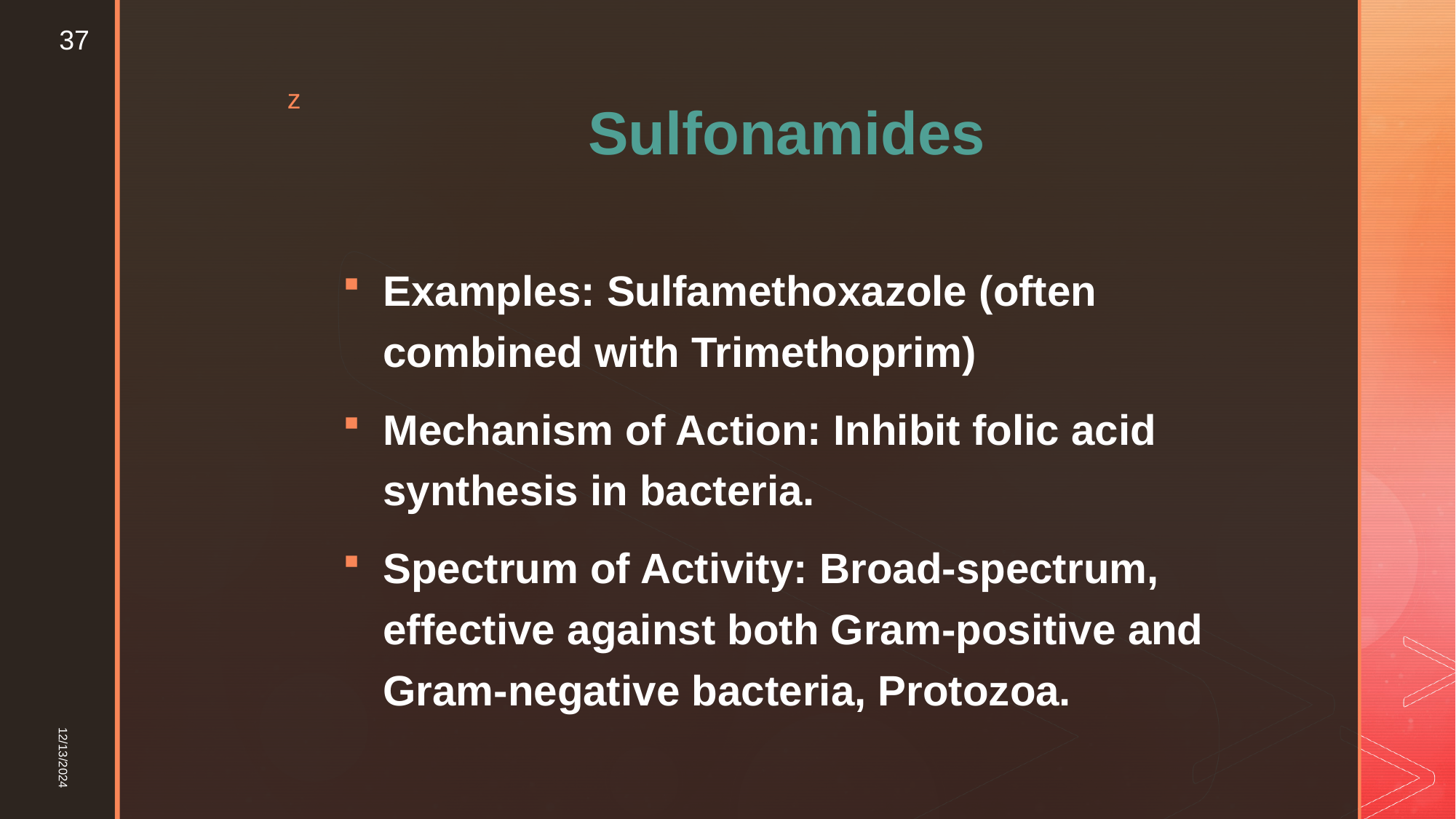

37
# Sulfonamides
Examples: Sulfamethoxazole (often combined with Trimethoprim)
Mechanism of Action: Inhibit folic acid synthesis in bacteria.
Spectrum of Activity: Broad-spectrum, effective against both Gram-positive and Gram-negative bacteria, Protozoa.
12/13/2024